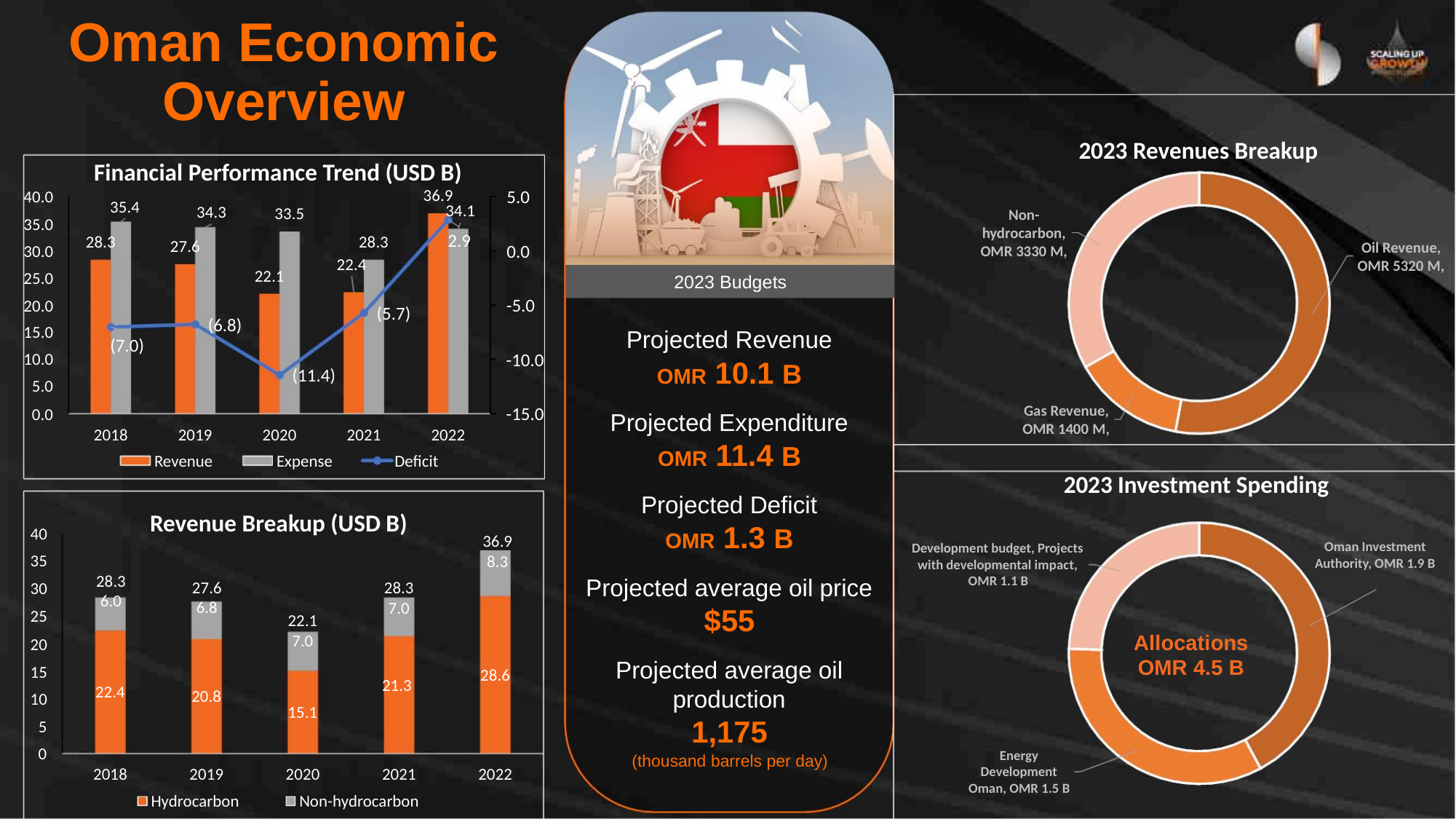

Oman Economic
Overview
2023 Revenues Breakup
Financial Performance Trend (USD B)
36.9
5.0
40.0
35.0
30.0
25.0
20.0
15.0
10.0
5.0
35.4
28.3
34.1
34.3
27.6
33.5
Non-
hydrocarbon,
OMR 3330 M,
2.9
28.3
22.4
Oil Revenue,
OMR 5320 M,
0.0
22.1
2023 Budgets
-5.0
-10.0
-15.0
(5.7)
(6.8)
Projected Revenue
(7.0)
OMR 10.1 B
(11.4)
Gas Revenue,
OMR 1400 M,
0.0
Projected Expenditure
2018
2019
Revenue
2020
Expense
2021
2022
Deficit
OMR 11.4 B
2023 Investment Spending
Projected Deficit
Revenue Breakup (USD B)
OMR 1.3 B
40
35
30
25
20
15
10
5
36.9
8.3
Oman Investment
Authority, OMR 1.9 B
Development budget, Projects
with developmental impact,
OMR 1.1 B
28.3
6.0
Projected average oil price
27.6
6.8
28.3
7.0
$55
22.1
7.0
Allocations
OMR 4.5 B
Projected average oil
production
28.6
21.3
22.4
20.8
15.1
1,175
(thousand barrels per day)
0
Energy
Development
Oman, OMR 1.5 B
2018
2019
2020
2021
2022
Hydrocarbon
Non-hydrocarbon